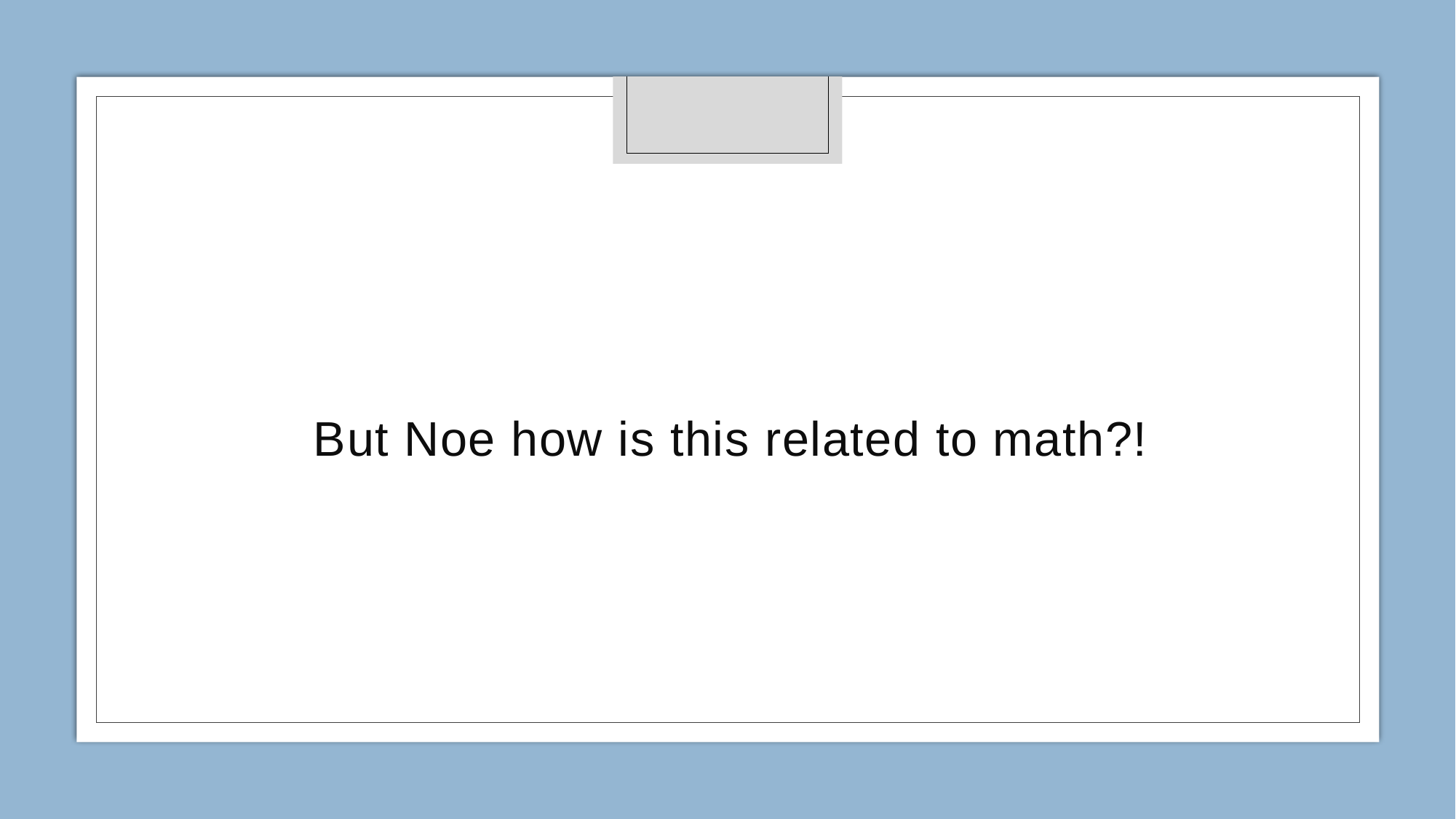

But Noe how is this related to math?!